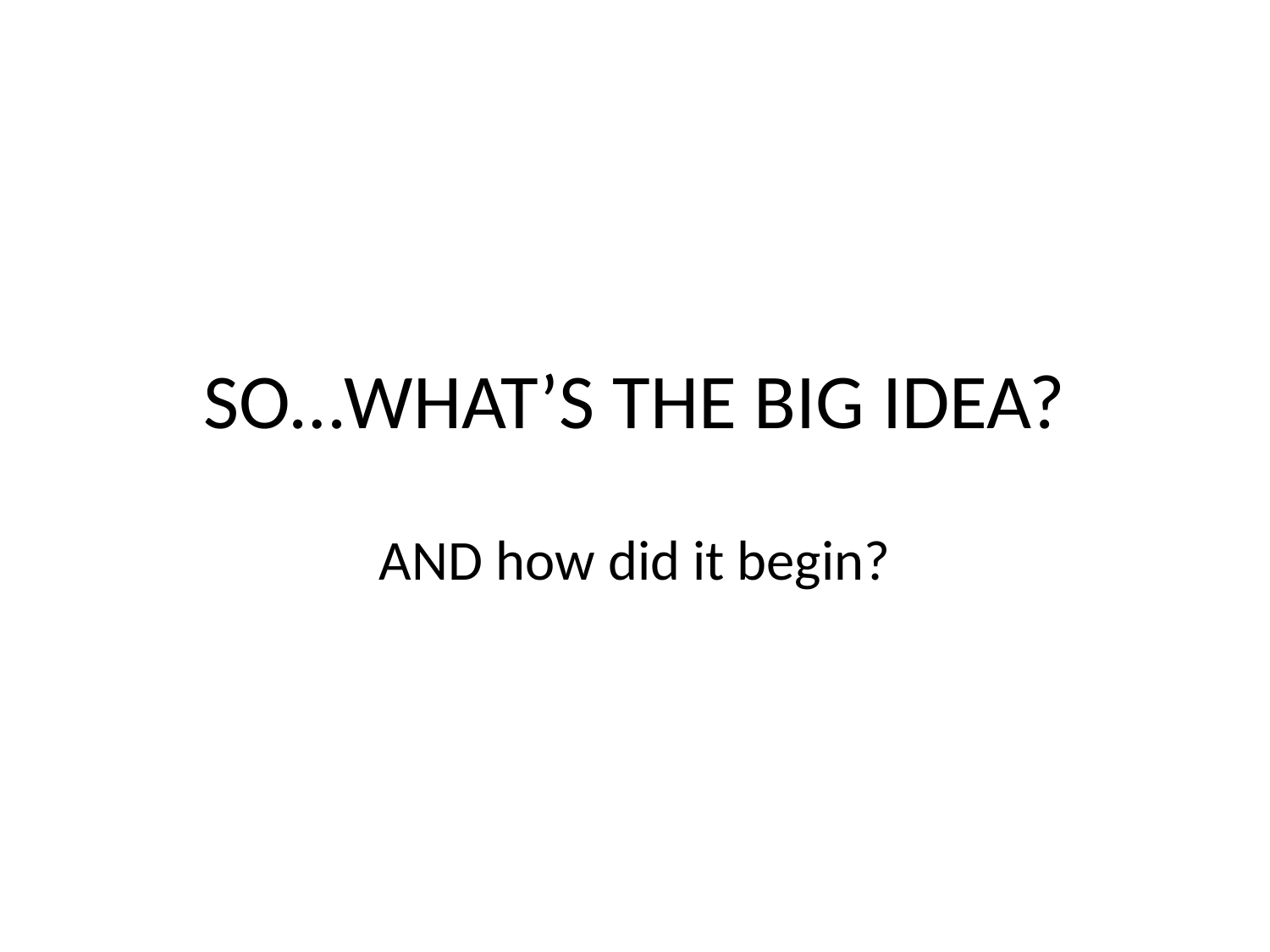

# SO…WHAT’S THE BIG IDEA?
AND how did it begin?